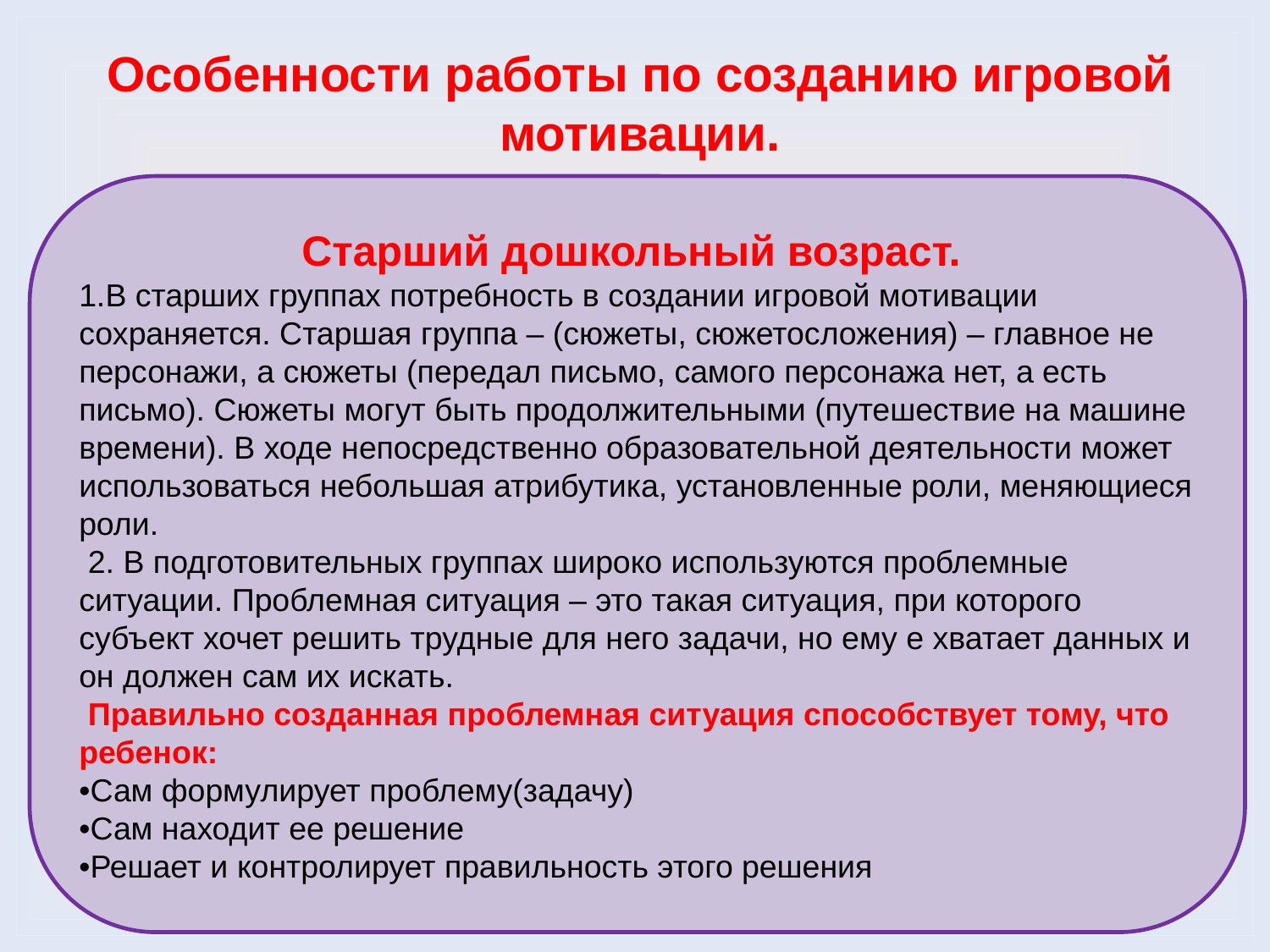

Особенности работы по созданию игровой мотивации.
Старший дошкольный возраст.
1.В старших группах потребность в создании игровой мотивации сохраняется. Старшая группа – (сюжеты, сюжетосложения) – главное не персонажи, а сюжеты (передал письмо, самого персонажа нет, а есть письмо). Сюжеты могут быть продолжительными (путешествие на машине времени). В ходе непосредственно образовательной деятельности может использоваться небольшая атрибутика, установленные роли, меняющиеся роли.
 2. В подготовительных группах широко используются проблемные ситуации. Проблемная ситуация – это такая ситуация, при которого субъект хочет решить трудные для него задачи, но ему е хватает данных и он должен сам их искать.
 Правильно созданная проблемная ситуация способствует тому, что ребенок:
•Сам формулирует проблему(задачу)
•Сам находит ее решение
•Решает и контролирует правильность этого решения